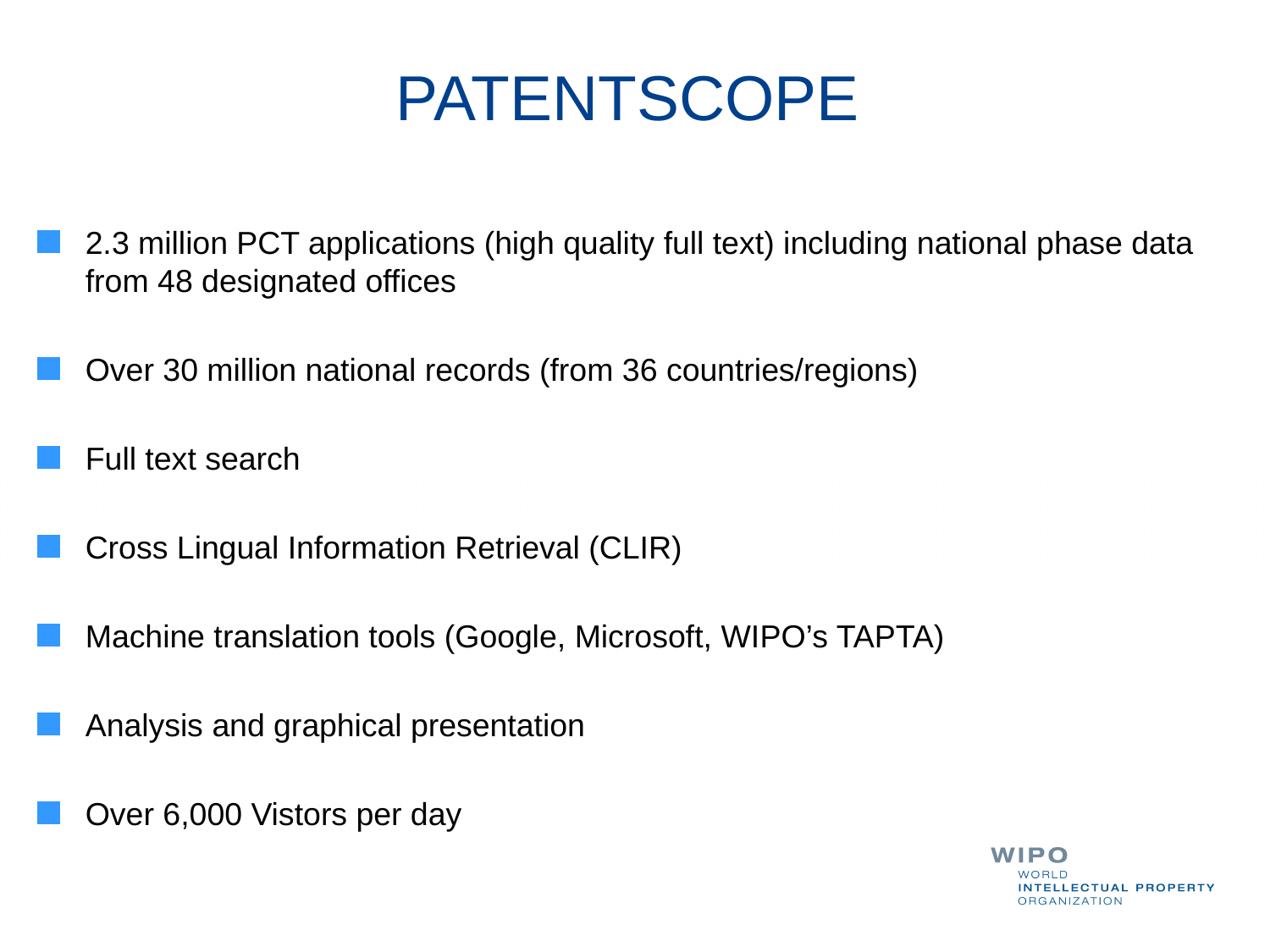

# PATENTSCOPE
2.3 million PCT applications (high quality full text) including national phase data from 48 designated offices

Over 30 million national records (from 36 countries/regions)

Full text search

Cross Lingual Information Retrieval (CLIR)

Machine translation tools (Google, Microsoft, WIPO’s TAPTA)

Analysis and graphical presentation

Over 6,000 Vistors per day